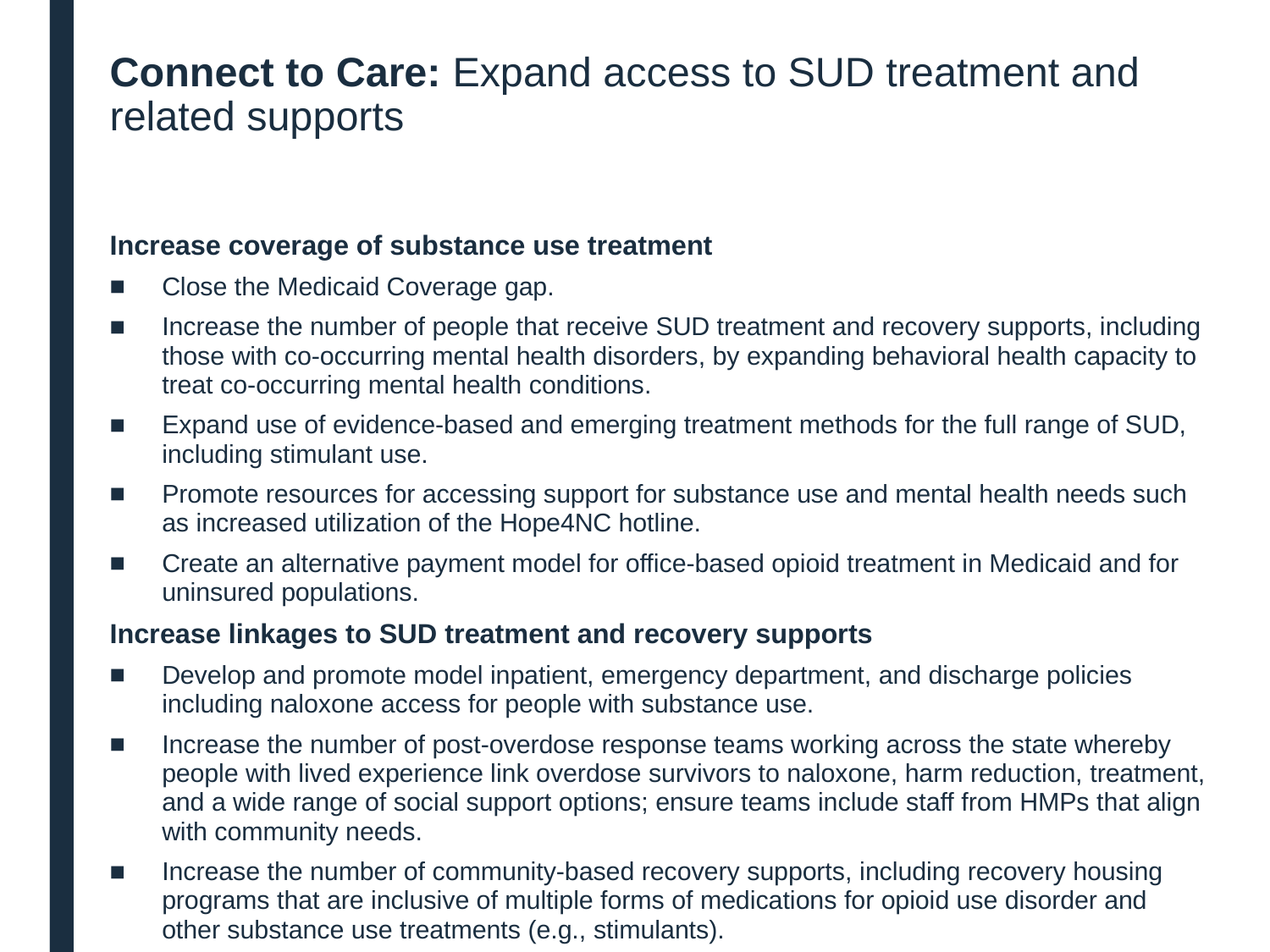

# Connect to Care: Expand access to SUD treatment and related supports
Increase coverage of substance use treatment
Close the Medicaid Coverage gap.
Increase the number of people that receive SUD treatment and recovery supports, including those with co-occurring mental health disorders, by expanding behavioral health capacity to treat co-occurring mental health conditions.
Expand use of evidence-based and emerging treatment methods for the full range of SUD, including stimulant use.
Promote resources for accessing support for substance use and mental health needs such as increased utilization of the Hope4NC hotline.
Create an alternative payment model for office-based opioid treatment in Medicaid and for uninsured populations.
Increase linkages to SUD treatment and recovery supports
Develop and promote model inpatient, emergency department, and discharge policies including naloxone access for people with substance use.
Increase the number of post-overdose response teams working across the state whereby people with lived experience link overdose survivors to naloxone, harm reduction, treatment, and a wide range of social support options; ensure teams include staff from HMPs that align with community needs.
Increase the number of community-based recovery supports, including recovery housing programs that are inclusive of multiple forms of medications for opioid use disorder and other substance use treatments (e.g., stimulants).